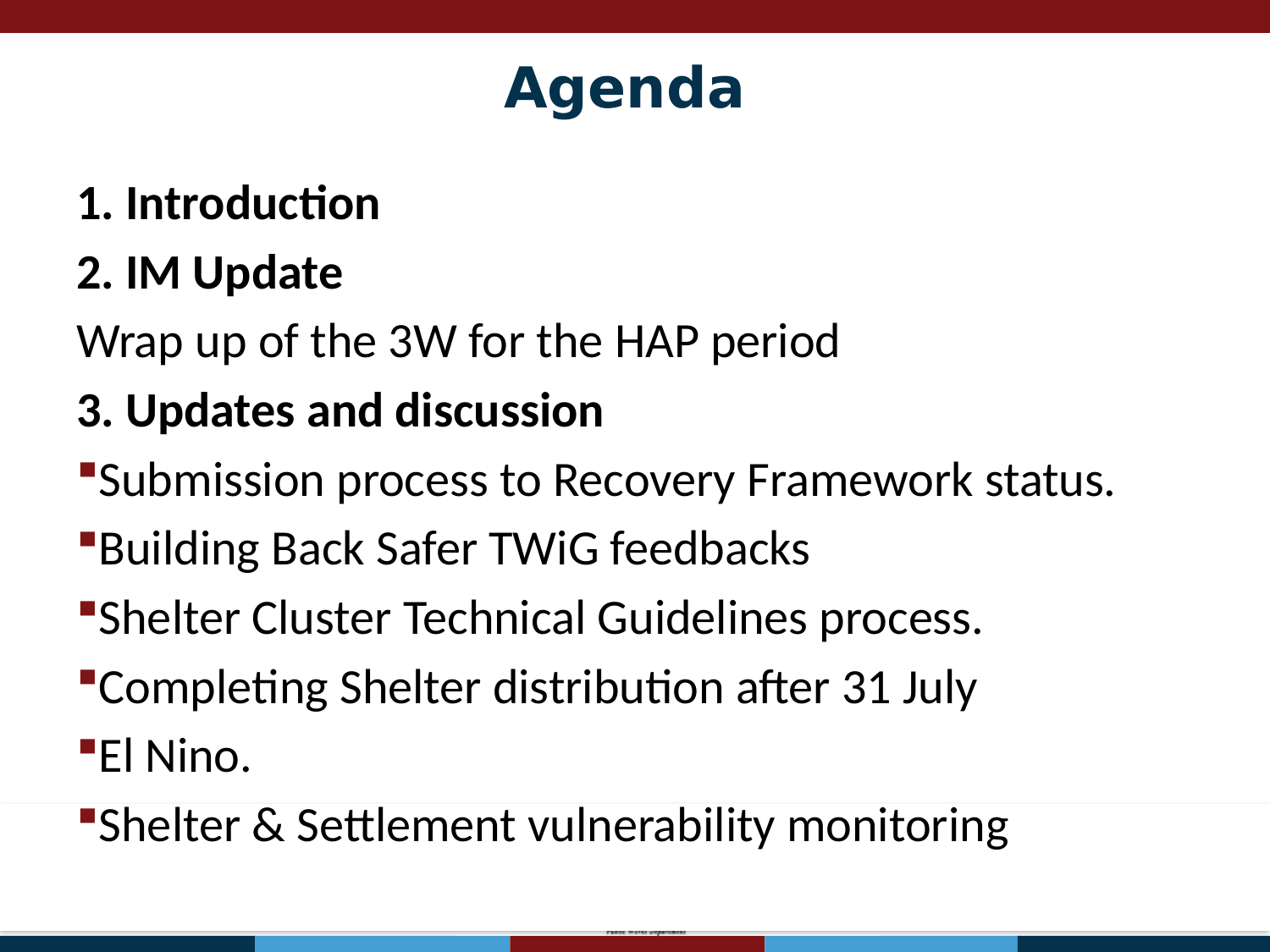

Agenda
1. Introduction
2. IM Update
Wrap up of the 3W for the HAP period
3. Updates and discussion
Submission process to Recovery Framework status.
Building Back Safer TWiG feedbacks
Shelter Cluster Technical Guidelines process.
Completing Shelter distribution after 31 July
El Nino.
Shelter & Settlement vulnerability monitoring